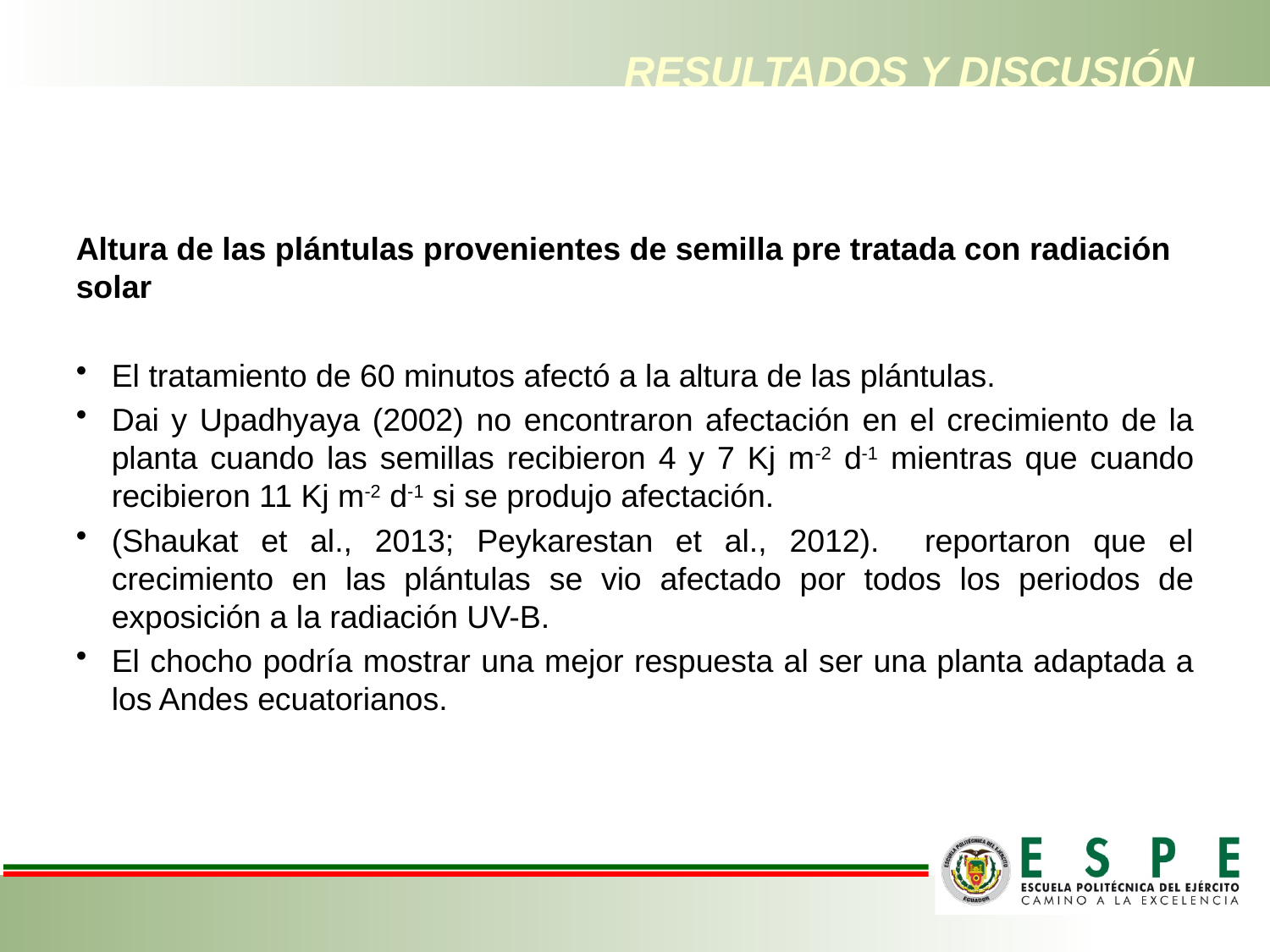

# RESULTADOS Y DISCUSIÓN
Altura de las plántulas provenientes de semilla pre tratada con radiación solar

El tratamiento de 60 minutos afectó a la altura de las plántulas.
Dai y Upadhyaya (2002) no encontraron afectación en el crecimiento de la planta cuando las semillas recibieron 4 y 7 Kj m-2 d-1 mientras que cuando recibieron 11 Kj m-2 d-1 si se produjo afectación.
(Shaukat et al., 2013; Peykarestan et al., 2012).  reportaron que el crecimiento en las plántulas se vio afectado por todos los periodos de exposición a la radiación UV-B.
El chocho podría mostrar una mejor respuesta al ser una planta adaptada a los Andes ecuatorianos.